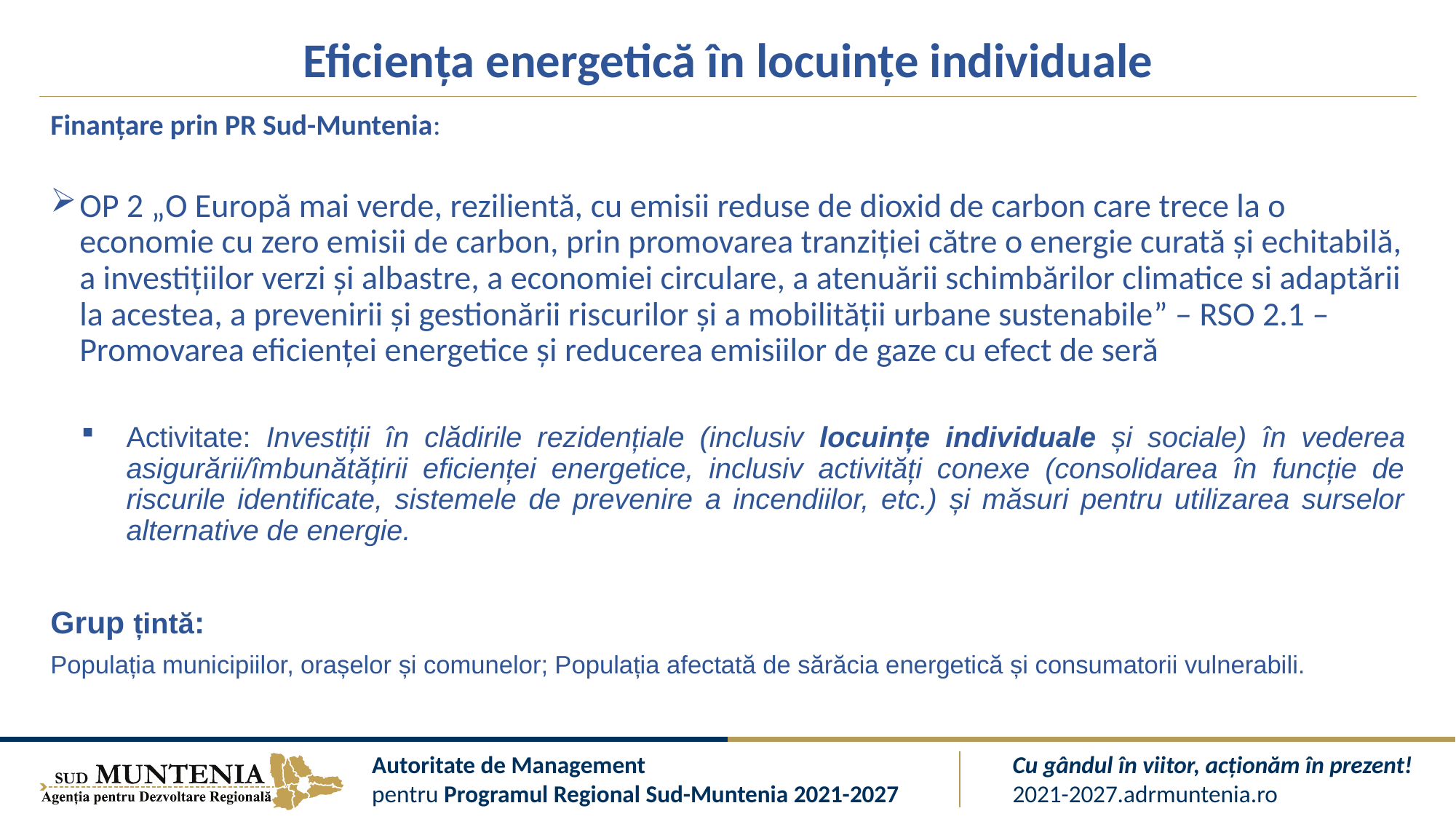

Eficiența energetică în locuințe individuale
Finanțare prin PR Sud-Muntenia:

OP 2 „O Europă mai verde, rezilientă, cu emisii reduse de dioxid de carbon care trece la o economie cu zero emisii de carbon, prin promovarea tranziției către o energie curată și echitabilă, a investițiilor verzi și albastre, a economiei circulare, a atenuării schimbărilor climatice si adaptării la acestea, a prevenirii și gestionării riscurilor și a mobilității urbane sustenabile” – RSO 2.1 – Promovarea eficienței energetice și reducerea emisiilor de gaze cu efect de seră

Activitate: Investiții în clădirile rezidențiale (inclusiv locuințe individuale și sociale) în vederea asigurării/îmbunătățirii eficienței energetice, inclusiv activități conexe (consolidarea în funcție de riscurile identificate, sistemele de prevenire a incendiilor, etc.) și măsuri pentru utilizarea surselor alternative de energie.

Grup țintă:
Populația municipiilor, orașelor și comunelor; Populația afectată de sărăcia energetică și consumatorii vulnerabili.